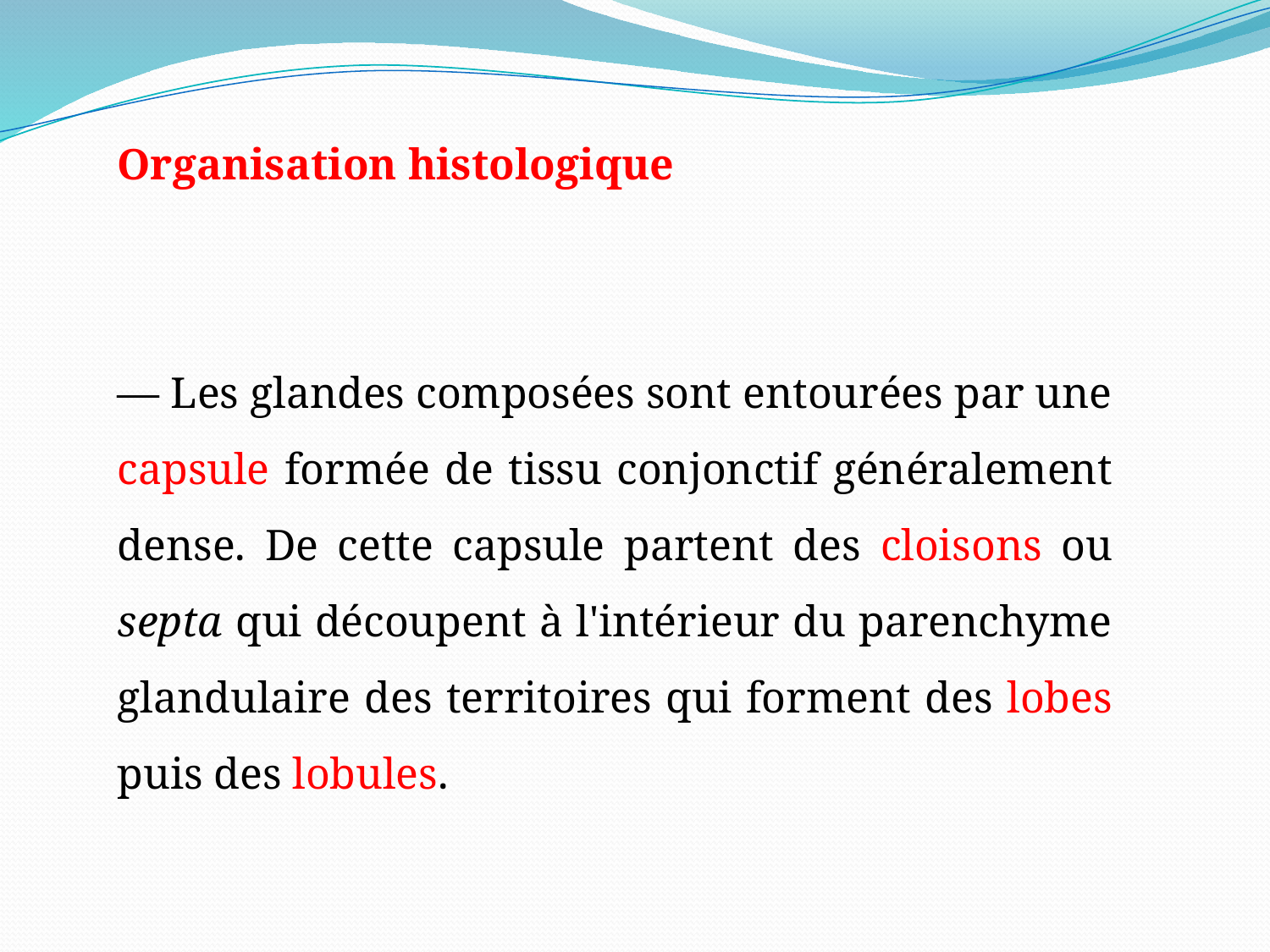

Organisation histologique

— Les glandes composées sont entourées par une capsule formée de tissu conjonctif généralement dense. De cette capsule partent des cloisons ou septa qui découpent à l'intérieur du parenchyme glandulaire des territoires qui forment des lobes puis des lobules.